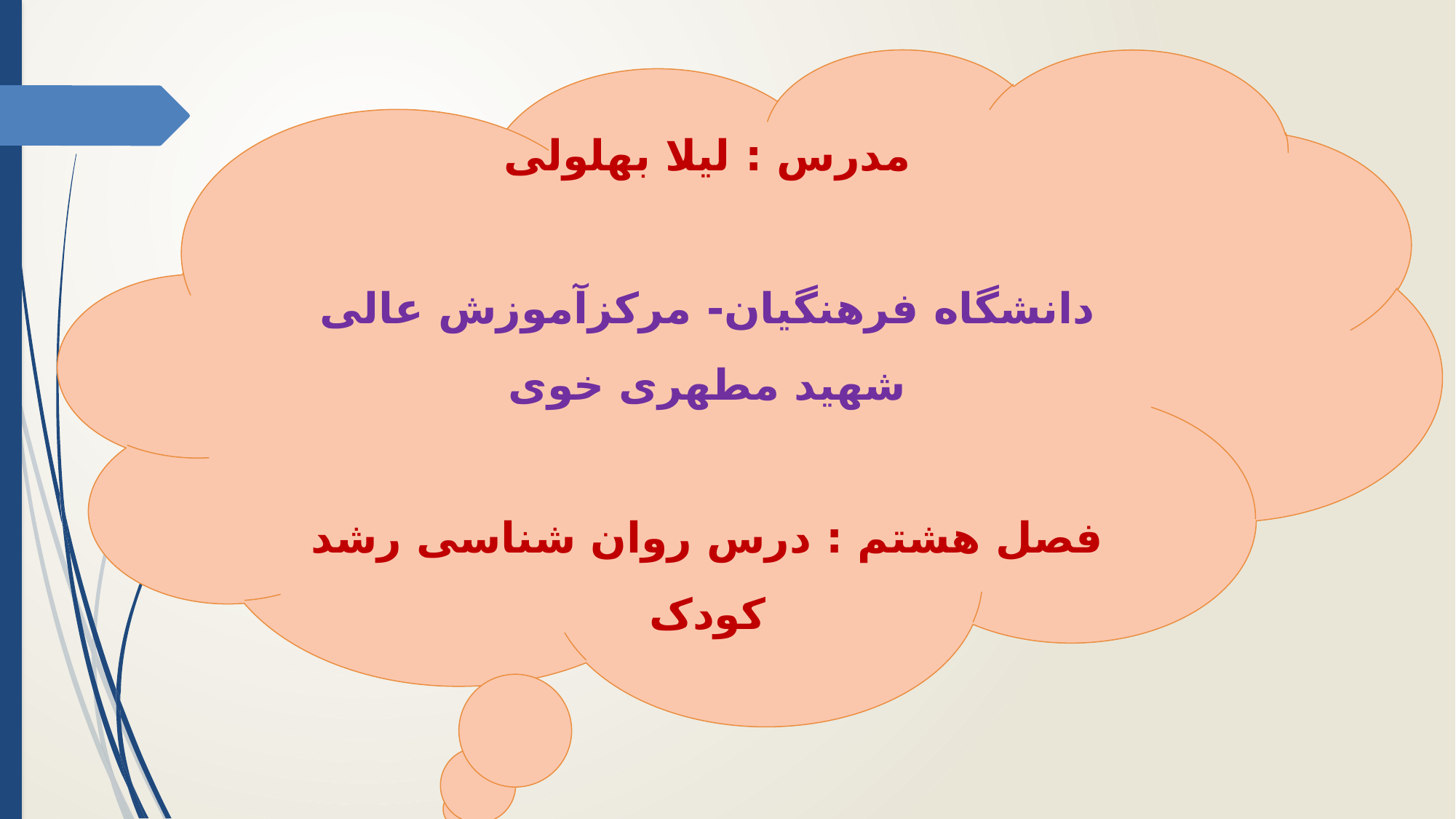

مدرس : لیلا بهلولی

دانشگاه فرهنگیان- مرکزآموزش عالی شهید مطهری خوی

فصل هشتم : درس روان شناسی رشد کودک